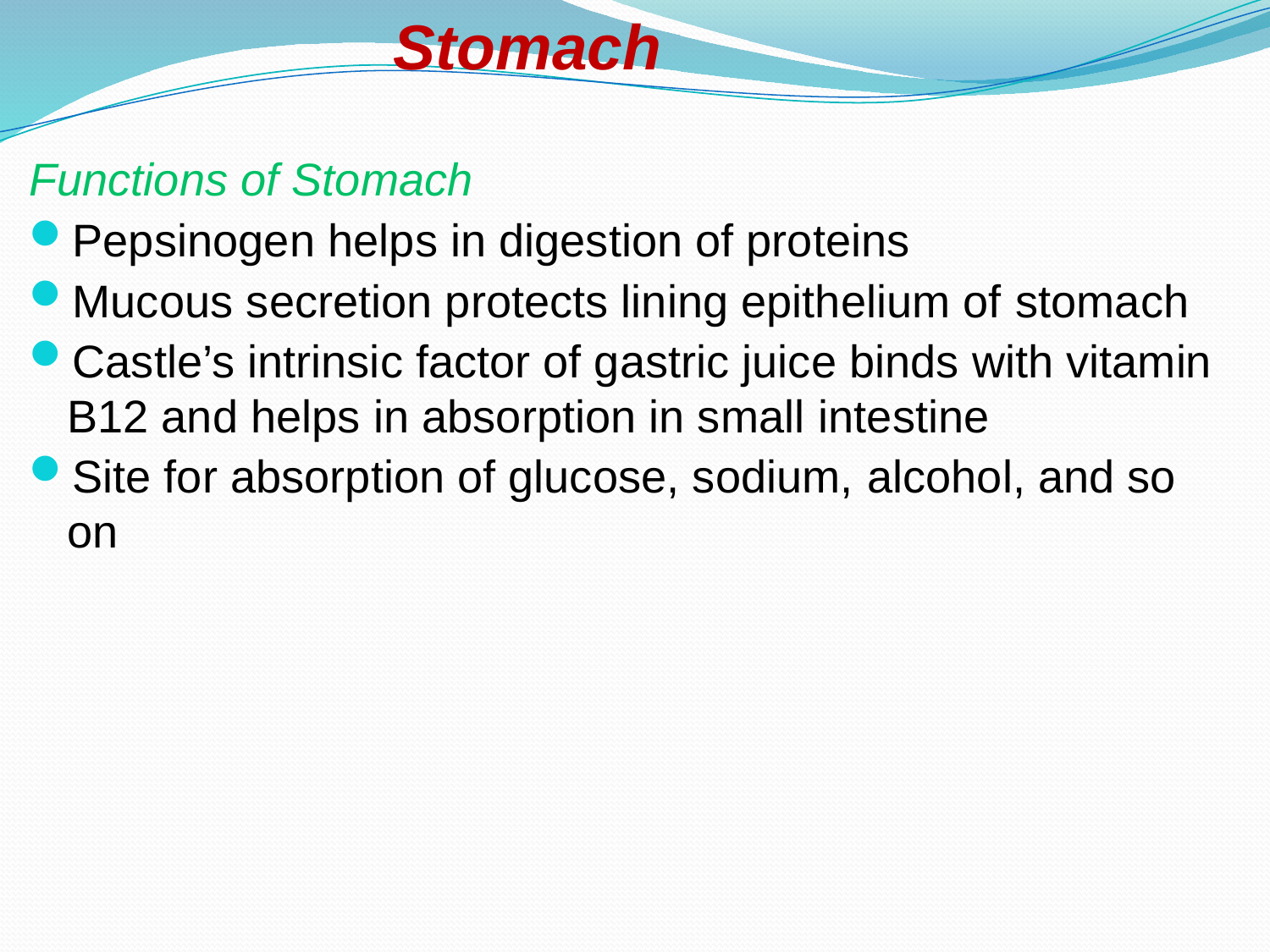

Stomach
Functions of Stomach
Pepsinogen helps in digestion of proteins
Mucous secretion protects lining epithelium of stomach
Castle’s intrinsic factor of gastric juice binds with vitamin B12 and helps in absorption in small intestine
Site for absorption of glucose, sodium, alcohol, and so on